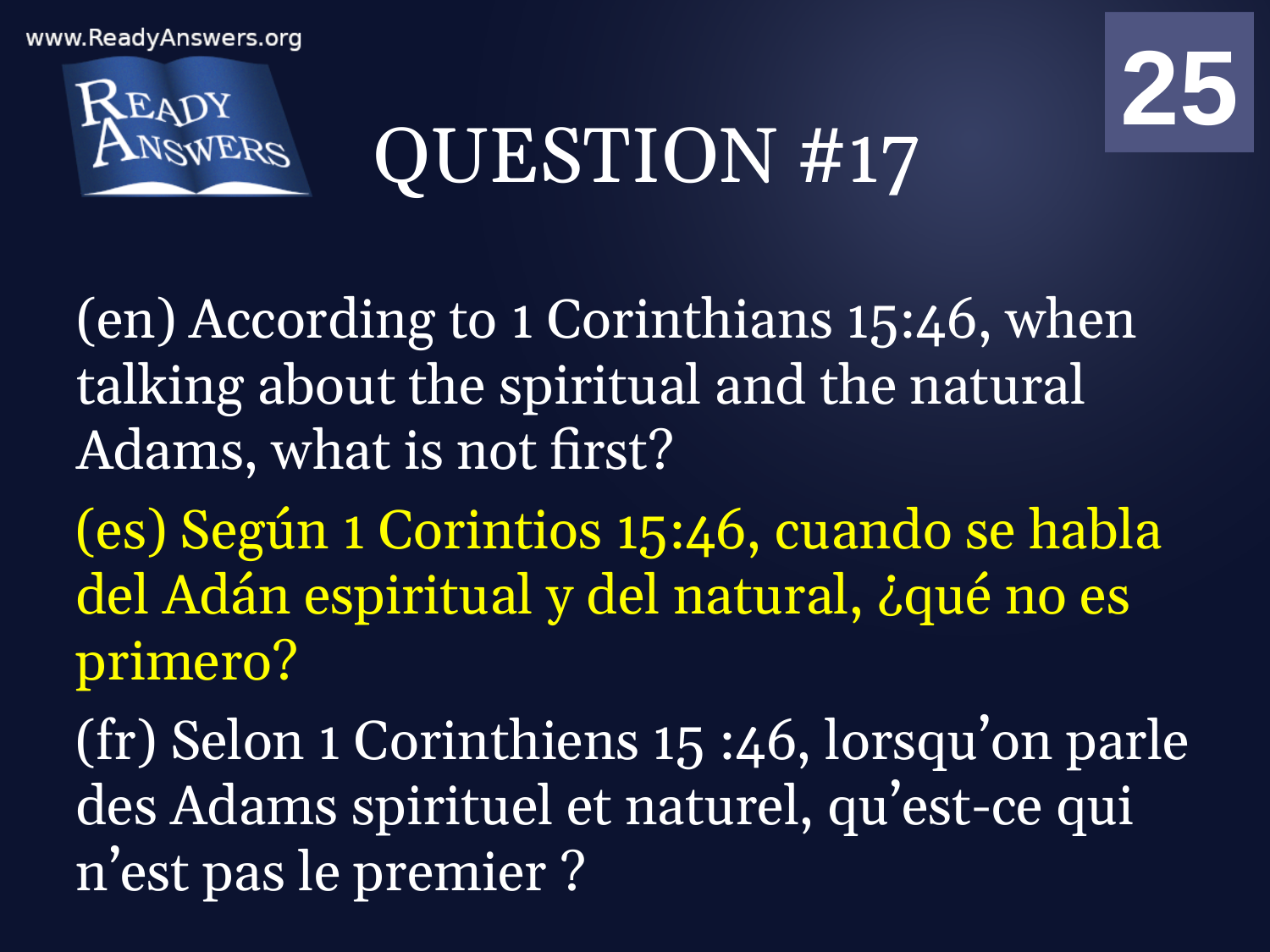

01
02
03
04
05
06
07
08
09
10
11
12
13
14
15
16
17
18
19
20
21
22
23
24
25
00
# QUESTION #17
(en) According to 1 Corinthians 15:46, when talking about the spiritual and the natural Adams, what is not first?
(es) Según 1 Corintios 15:46, cuando se habla del Adán espiritual y del natural, ¿qué no es primero?
(fr) Selon 1 Corinthiens 15 :46, lorsqu’on parle des Adams spirituel et naturel, qu’est-ce qui n’est pas le premier ?